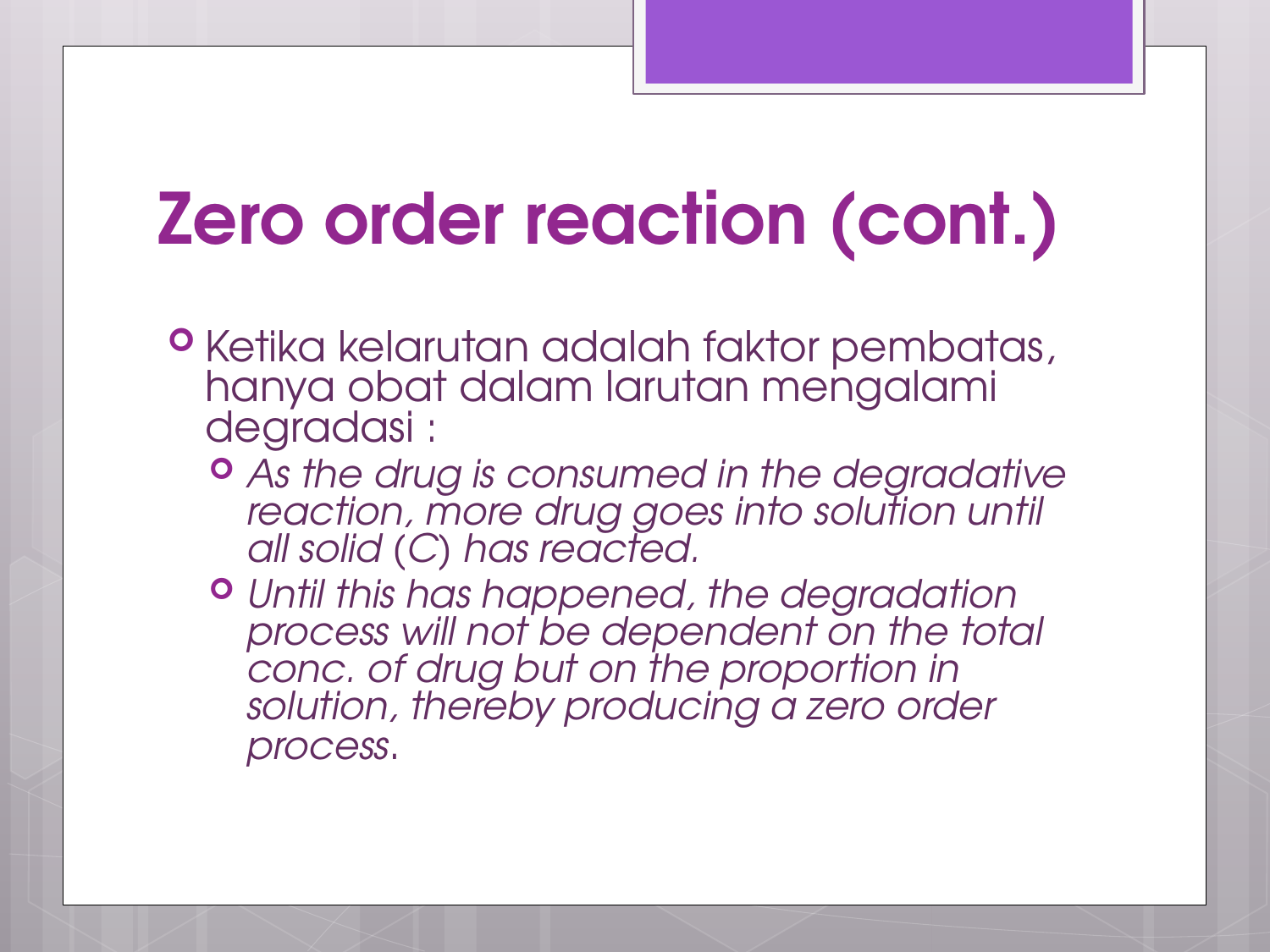

# Zero order reaction (cont.)
Ketika kelarutan adalah faktor pembatas, hanya obat dalam larutan mengalami degradasi :
As the drug is consumed in the degradative reaction, more drug goes into solution until all solid (C) has reacted.
Until this has happened, the degradation process will not be dependent on the total conc. of drug but on the proportion in solution, thereby producing a zero order process.